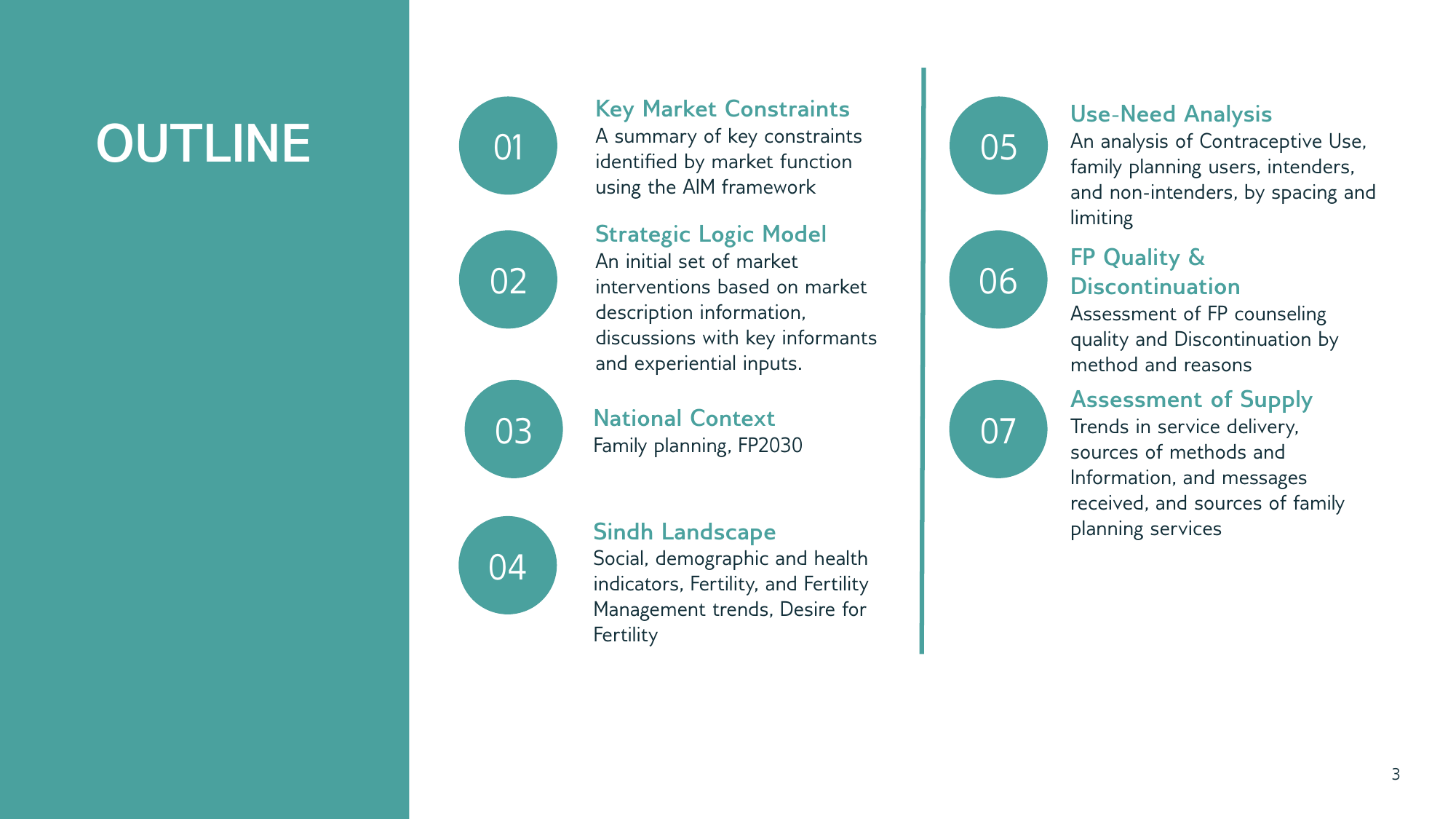

# OUTLINE
01
Key Market Constraints
A summary of key constraints identified by market function using the AIM framework
05
Use-Need Analysis
An analysis of Contraceptive Use, family planning users, intenders, and non-intenders, by spacing and limiting
Strategic Logic Model
An initial set of market interventions based on market description information, discussions with key informants and experiential inputs.
02
06
FP Quality & Discontinuation
Assessment of FP counseling quality and Discontinuation by method and reasons
03
National Context
Family planning, FP2030
07
Assessment of Supply
Trends in service delivery, sources of methods and Information, and messages received, and sources of family planning services
04
Sindh Landscape
Social, demographic and health indicators, Fertility, and Fertility Management trends, Desire for Fertility
3